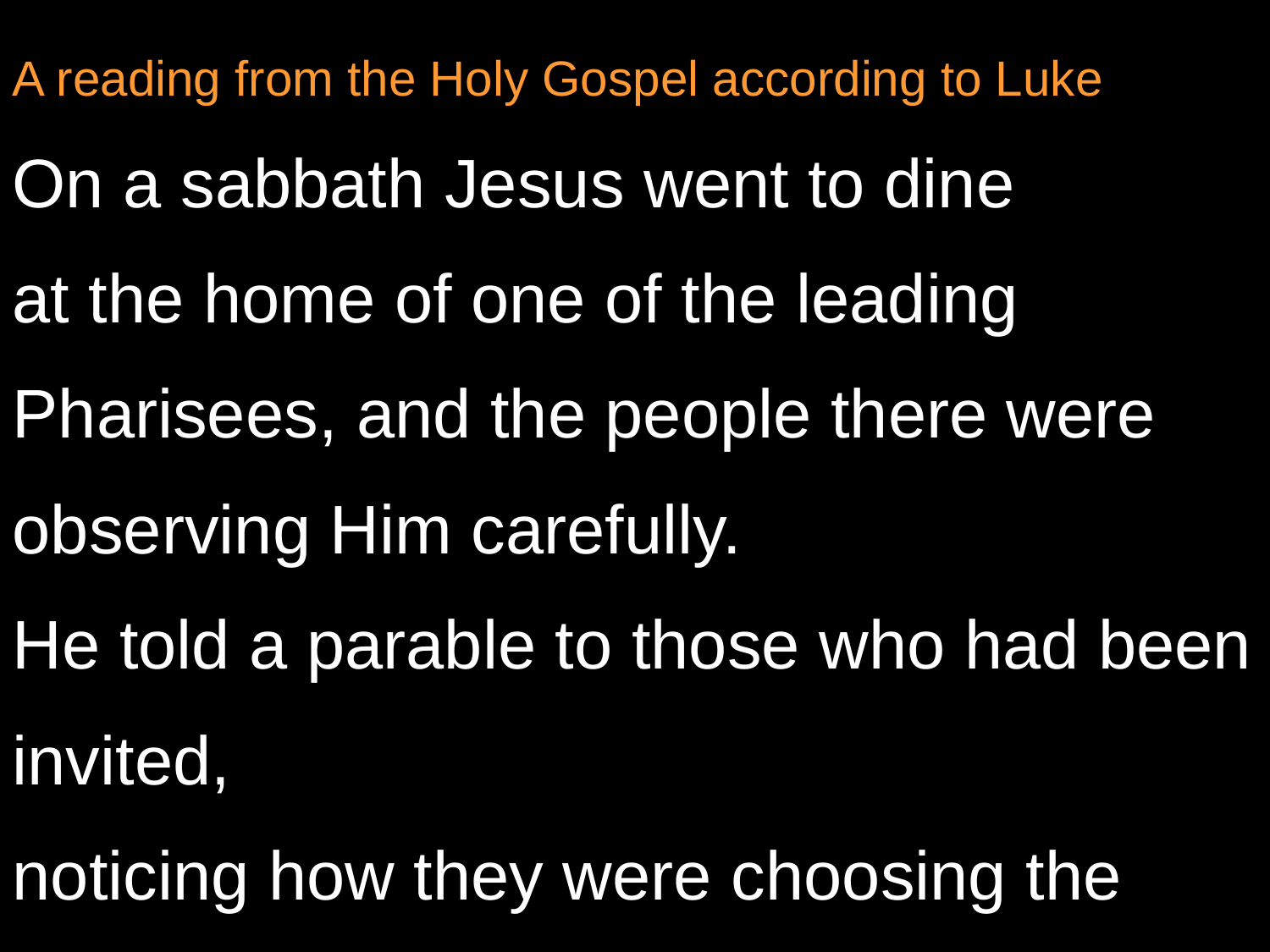

A reading from the Holy Gospel according to Luke
On a sabbath Jesus went to dine
at the home of one of the leading Pharisees, and the people there were observing Him carefully.
He told a parable to those who had been invited,
noticing how they were choosing the